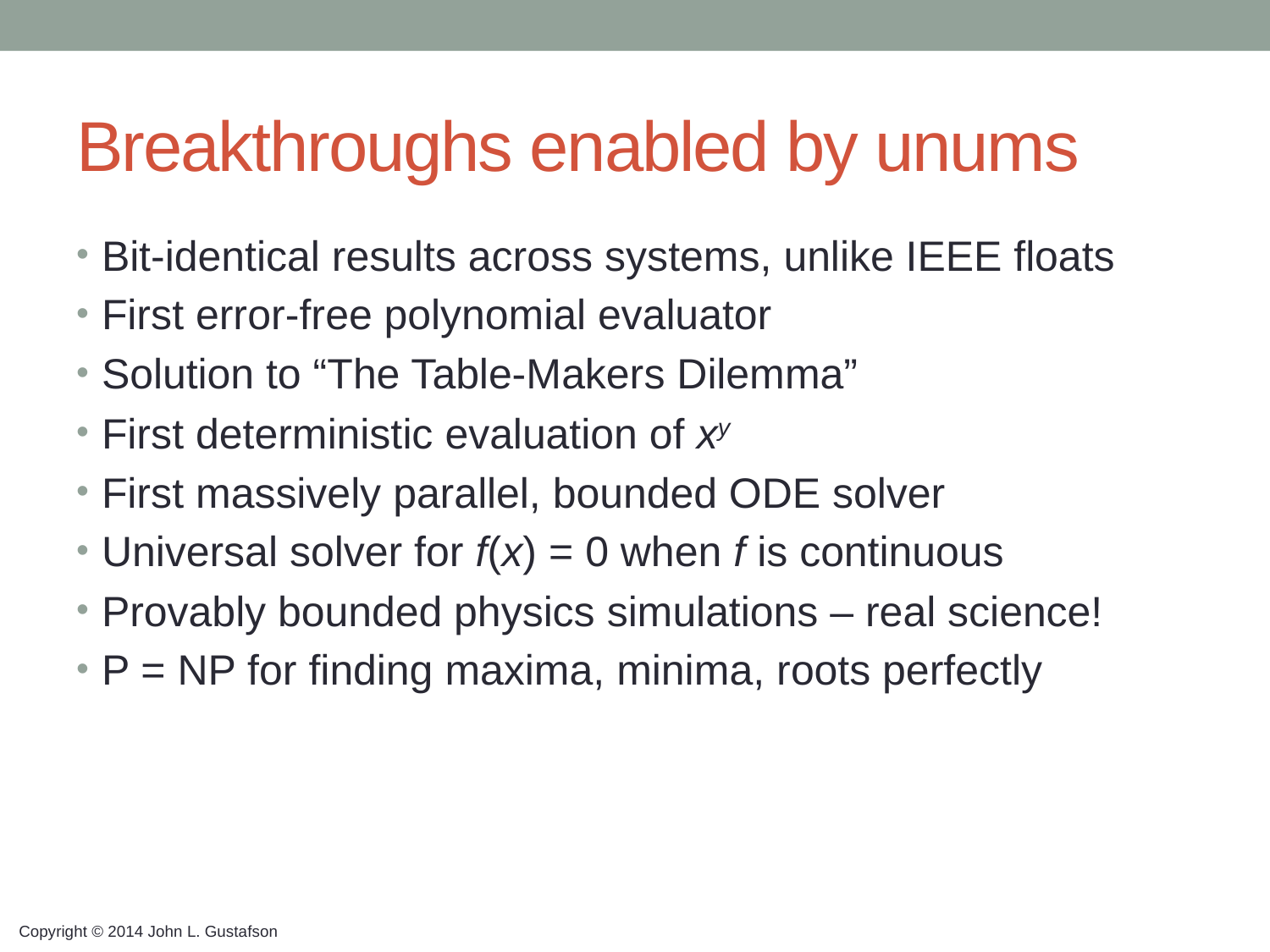

# Breakthroughs enabled by unums
Bit-identical results across systems, unlike IEEE floats
First error-free polynomial evaluator
Solution to “The Table-Makers Dilemma”
First deterministic evaluation of xy
First massively parallel, bounded ODE solver
Universal solver for f(x) = 0 when f is continuous
Provably bounded physics simulations – real science!
P = NP for finding maxima, minima, roots perfectly